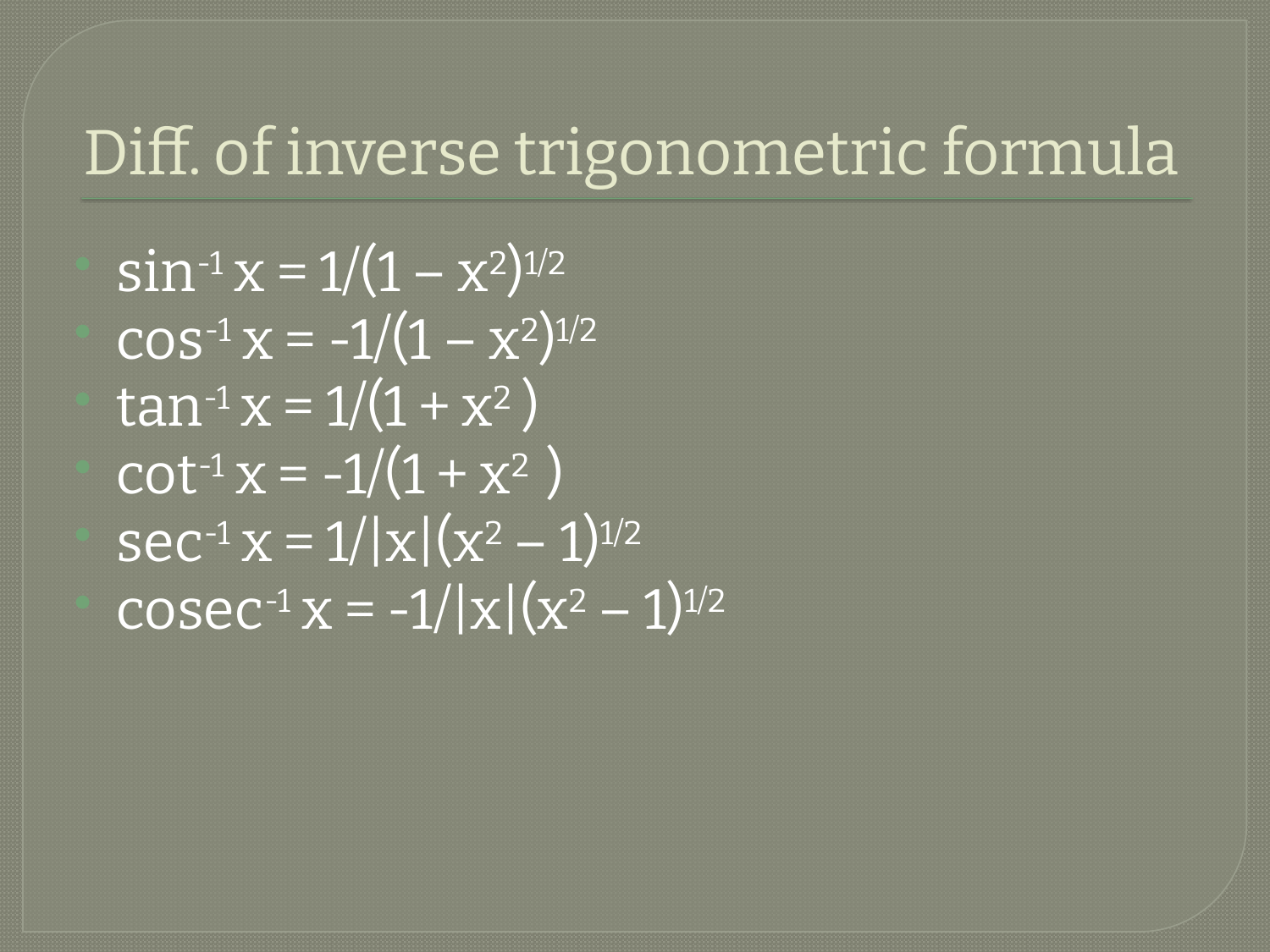

# Diff. of inverse trigonometric formula
sin-1 x = 1/(1 – x2)1/2
cos-1 x = -1/(1 – x2)1/2
tan-1 x = 1/(1 + x2 )
cot-1 x = -1/(1 + x2  )
sec-1 x = 1/|x|(x2 – 1)1/2
cosec-1 x = -1/|x|(x2 – 1)1/2